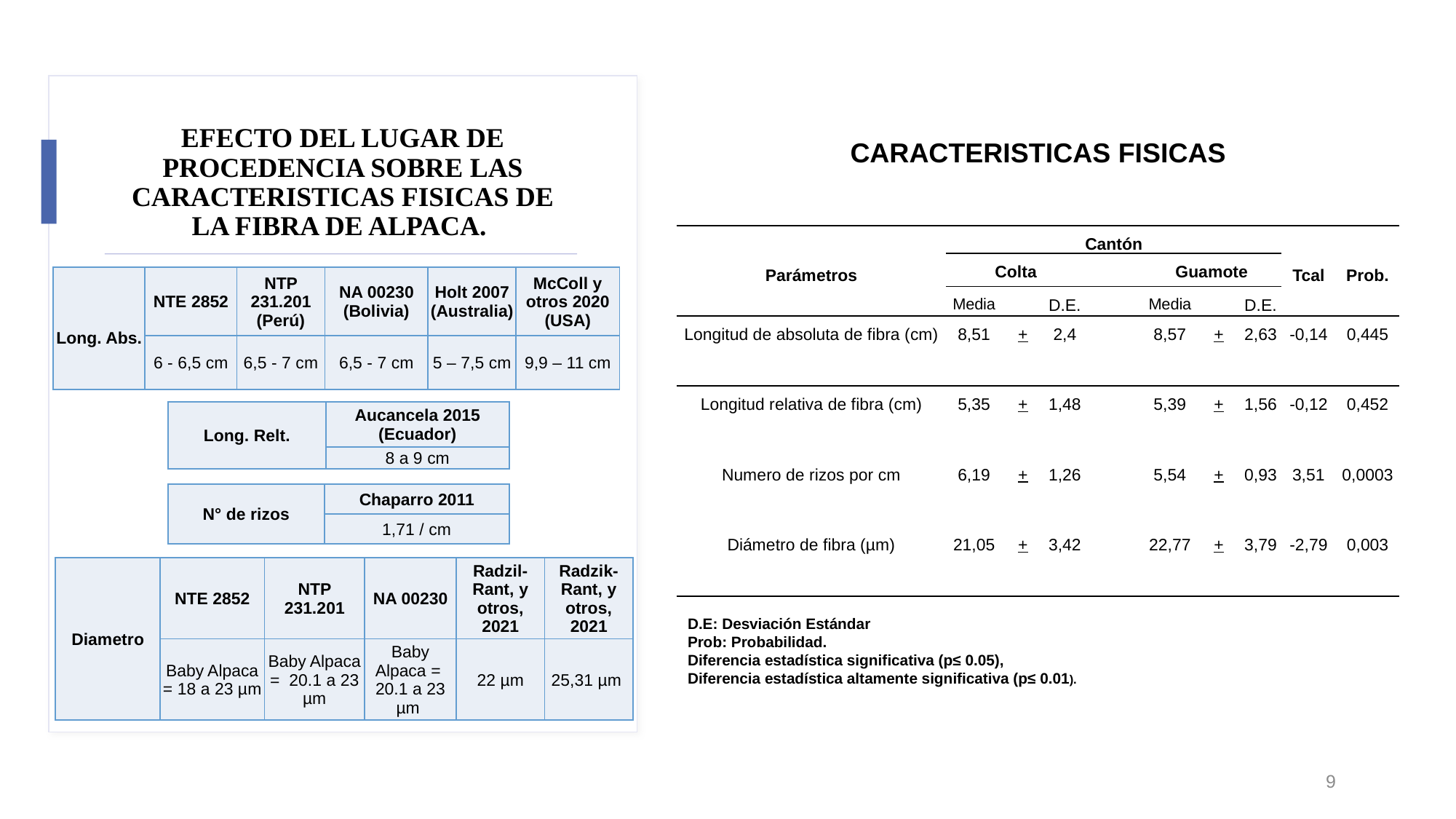

# EFECTO DEL LUGAR DE PROCEDENCIA SOBRE LAS CARACTERISTICAS FISICAS DE LA FIBRA DE ALPACA.
CARACTERISTICAS FISICAS
| Parámetros | Cantón |  |  |  |  |  |  | Tcal | Prob. |
| --- | --- | --- | --- | --- | --- | --- | --- | --- | --- |
|  | Colta |  |  |  | Guamote |  |  |  |  |
|  | Media |  | D.E. |  | Media |  | D.E. |  |  |
| Longitud de absoluta de fibra (cm) | 8,51 | + | 2,4 |  | 8,57 | + | 2,63 | -0,14 | 0,445 |
| Longitud relativa de fibra (cm) | 5,35 | + | 1,48 |  | 5,39 | + | 1,56 | -0,12 | 0,452 |
| Numero de rizos por cm | 6,19 | + | 1,26 |  | 5,54 | + | 0,93 | 3,51 | 0,0003 |
| Diámetro de fibra (µm) | 21,05 | + | 3,42 |  | 22,77 | + | 3,79 | -2,79 | 0,003 |
| Long. Abs. | NTE 2852 | NTP 231.201 (Perú) | NA 00230 (Bolivia) | Holt 2007 (Australia) | McColl y otros 2020 (USA) |
| --- | --- | --- | --- | --- | --- |
| Long. Abs. | 6 - 6,5 cm | 6,5 - 7 cm | 6,5 - 7 cm | 5 – 7,5 cm | 9,9 – 11 cm |

| Long. Relt. | Aucancela 2015 (Ecuador) |
| --- | --- |
| Long. Relt. | 8 a 9 cm |
| N° de rizos | Chaparro 2011 |
| --- | --- |
|  | 1,71 / cm |
| Diametro | NTE 2852 | NTP 231.201 | NA 00230 | Radzil-Rant, y otros, 2021 | Radzik-Rant, y otros, 2021 |
| --- | --- | --- | --- | --- | --- |
|  | Baby Alpaca = 18 a 23 µm | Baby Alpaca = 20.1 a 23 µm | Baby Alpaca = 20.1 a 23 µm | 22 µm | 25,31 µm |
D.E: Desviación Estándar
Prob: Probabilidad.
Diferencia estadística significativa (p≤ 0.05),
Diferencia estadística altamente significativa (p≤ 0.01).
9